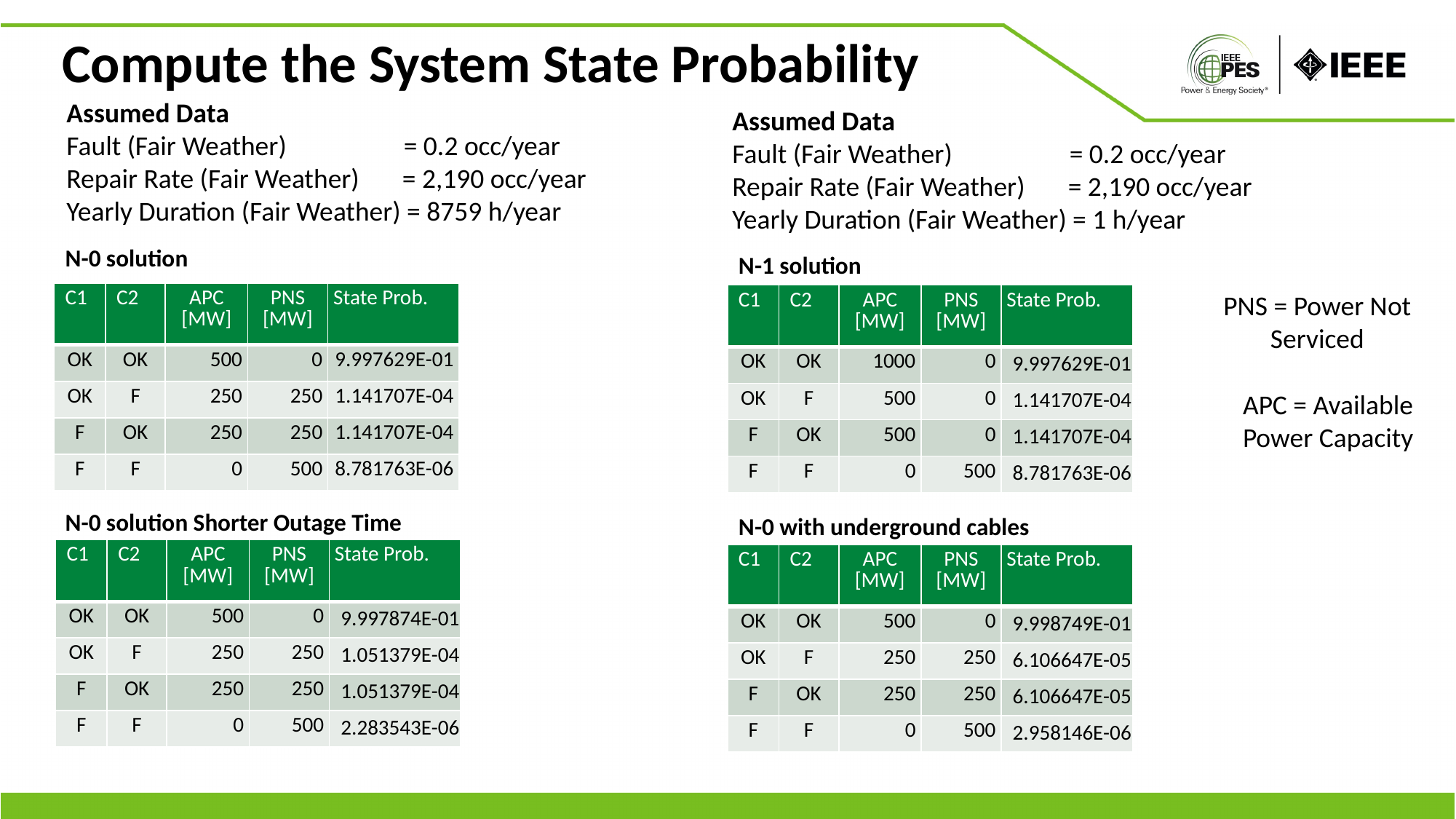

Compute the System State Probability

Assumed Data
Fault (Fair Weather)                   = 0.2 occ/year
Repair Rate (Fair Weather)       = 2,190 occ/year
Yearly Duration (Fair Weather) = 8759 h/year
Assumed Data
Fault (Fair Weather)                   = 0.2 occ/year
Repair Rate (Fair Weather)       = 2,190 occ/year
Yearly Duration (Fair Weather) = 1 h/year

N-0 solution

N-1 solution

| C1 | C2 | APC [MW] | PNS [MW] | State Prob. |
| --- | --- | --- | --- | --- |
| OK | OK | 500 | 0 | 9.997629E-01 |
| OK | F | 250 | 250 | 1.141707E-04 |
| F | OK | 250 | 250 | 1.141707E-04 |
| F | F | 0 | 500 | 8.781763E-06 |
PNS = Power Not Serviced
| C1 | C2 | APC [MW] | PNS [MW] | State Prob. |
| --- | --- | --- | --- | --- |
| OK | OK | 1000 | 0 | 9.997629E-01 |
| OK | F | 500 | 0 | 1.141707E-04 |
| F | OK | 500 | 0 | 1.141707E-04 |
| F | F | 0 | 500 | 8.781763E-06 |
APC = Available Power Capacity
N-0 solution Shorter Outage Time

N-0 with underground cables

| C1 | C2 | APC [MW] | PNS [MW] | State Prob. |
| --- | --- | --- | --- | --- |
| OK | OK | 500 | 0 | 9.997874E-01 |
| OK | F | 250 | 250 | 1.051379E-04 |
| F | OK | 250 | 250 | 1.051379E-04 |
| F | F | 0 | 500 | 2.283543E-06 |
| C1 | C2 | APC [MW] | PNS [MW] | State Prob. |
| --- | --- | --- | --- | --- |
| OK | OK | 500 | 0 | 9.998749E-01 |
| OK | F | 250 | 250 | 6.106647E-05 |
| F | OK | 250 | 250 | 6.106647E-05 |
| F | F | 0 | 500 | 2.958146E-06 |